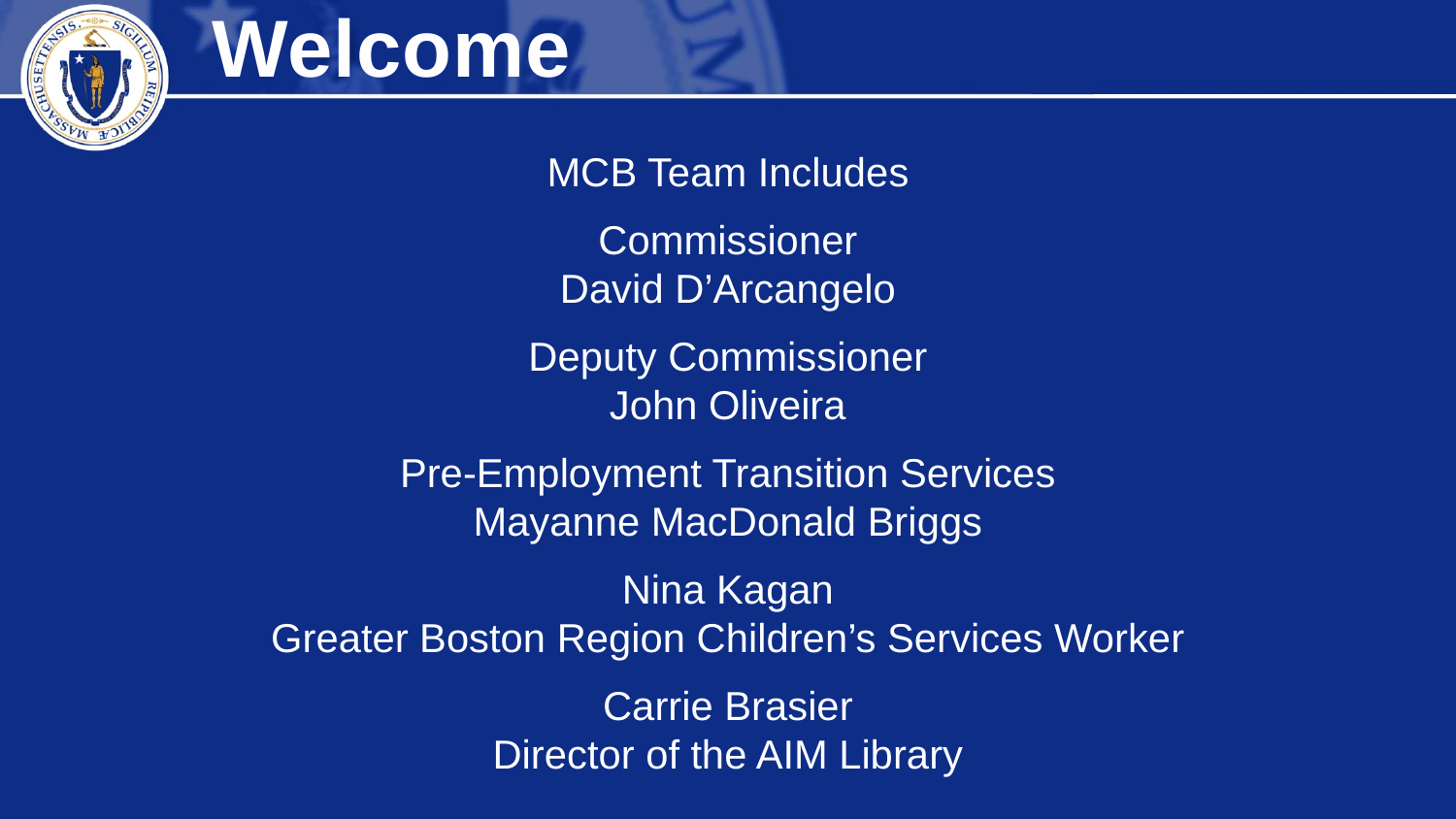

Welcome
Welcome
MCB Team Includes

Commissioner
David D’Arcangelo

Deputy Commissioner
John Oliveira

Pre-Employment Transition Services
Mayanne MacDonald Briggs

Nina Kagan
Greater Boston Region Children’s Services Worker

Carrie Brasier
Director of the AIM Library